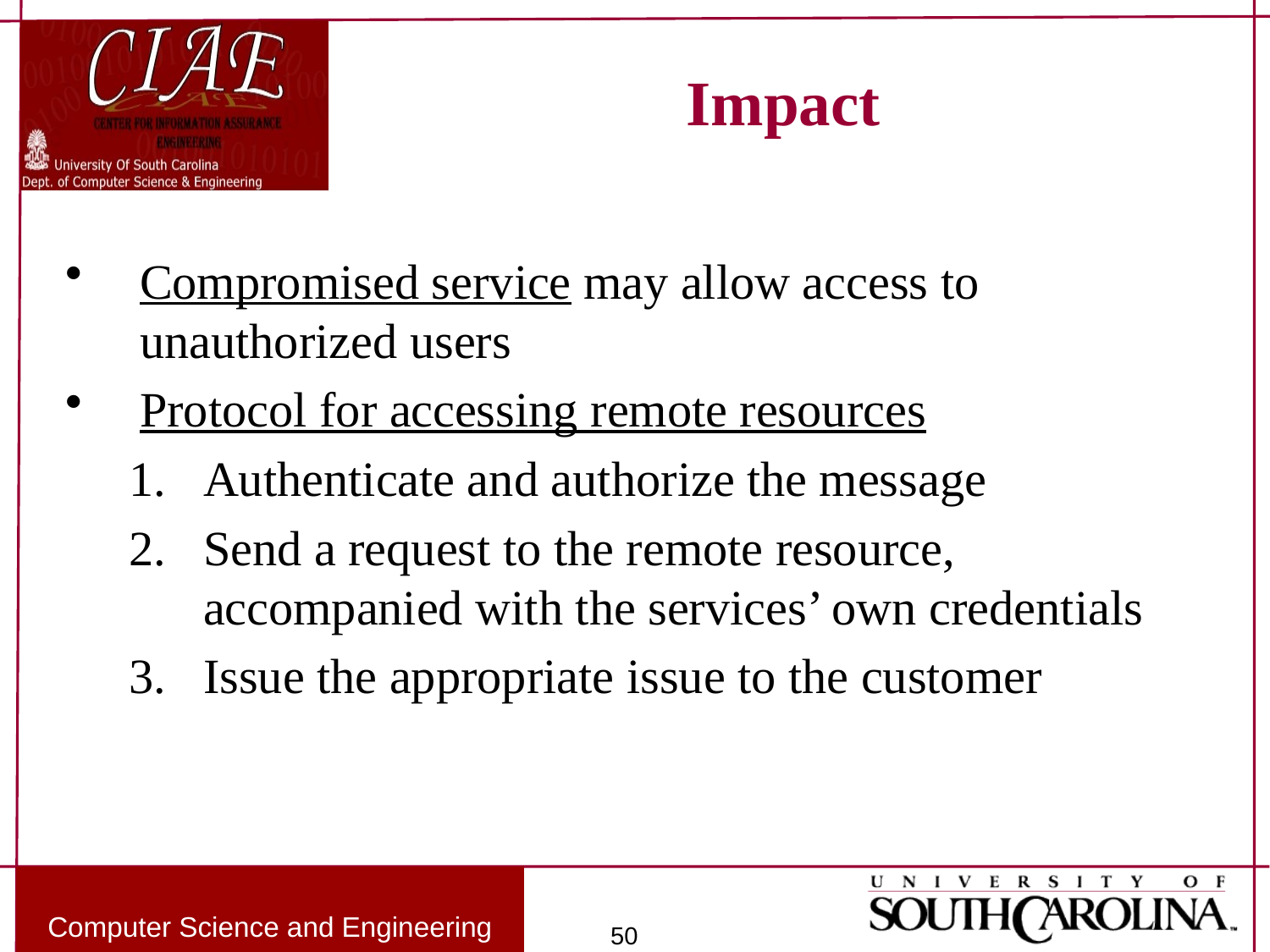

# Impact
Compromised service may allow access to unauthorized users
Protocol for accessing remote resources
Authenticate and authorize the message
Send a request to the remote resource, accompanied with the services’ own credentials
Issue the appropriate issue to the customer

Computer Science and Engineering
50